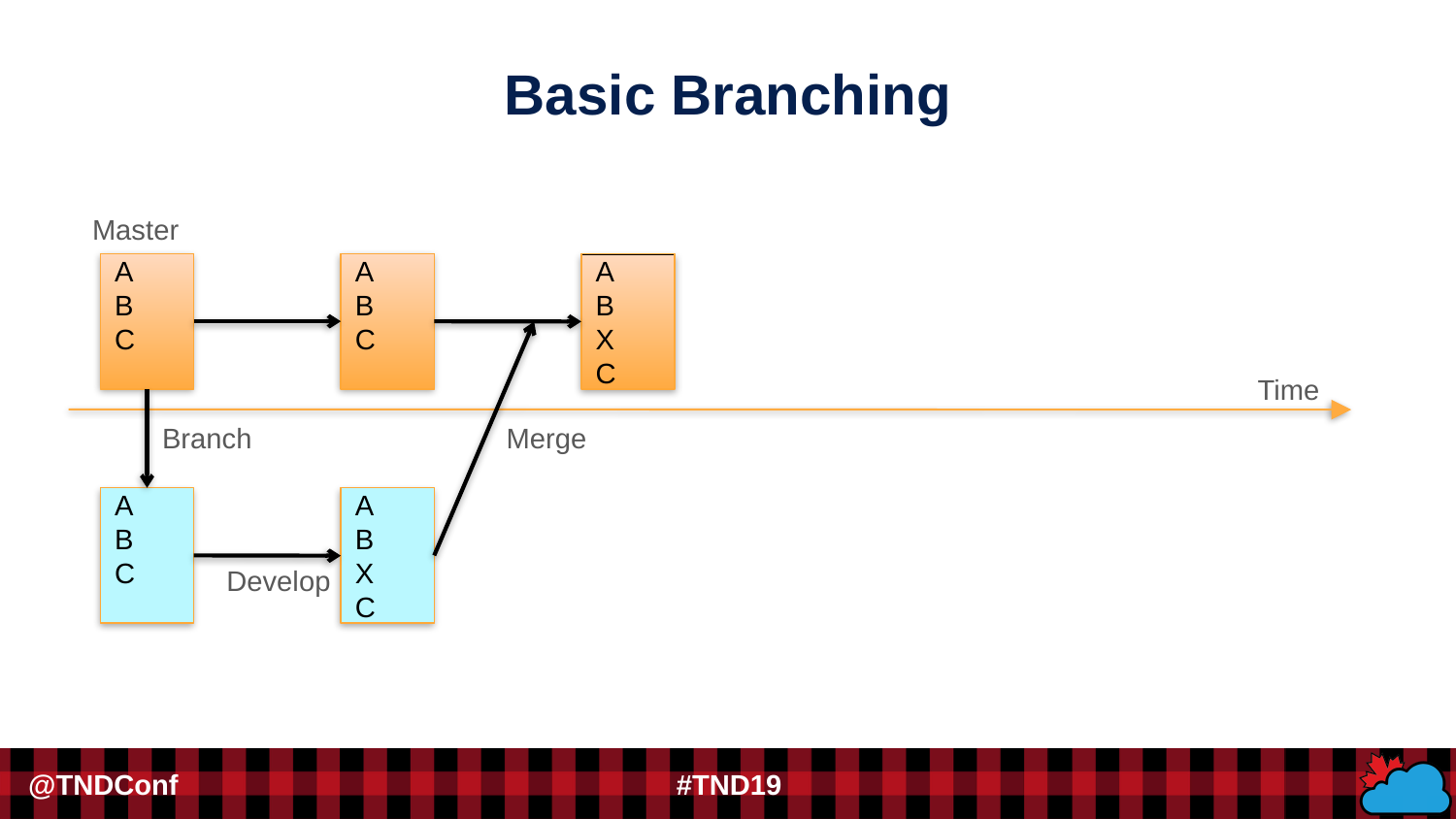

Basic Branching
Master

A
B
C

A
B
C

A
B
X
C
Time
Branch
Merge
A
B
C

A
B
X
C
Develop